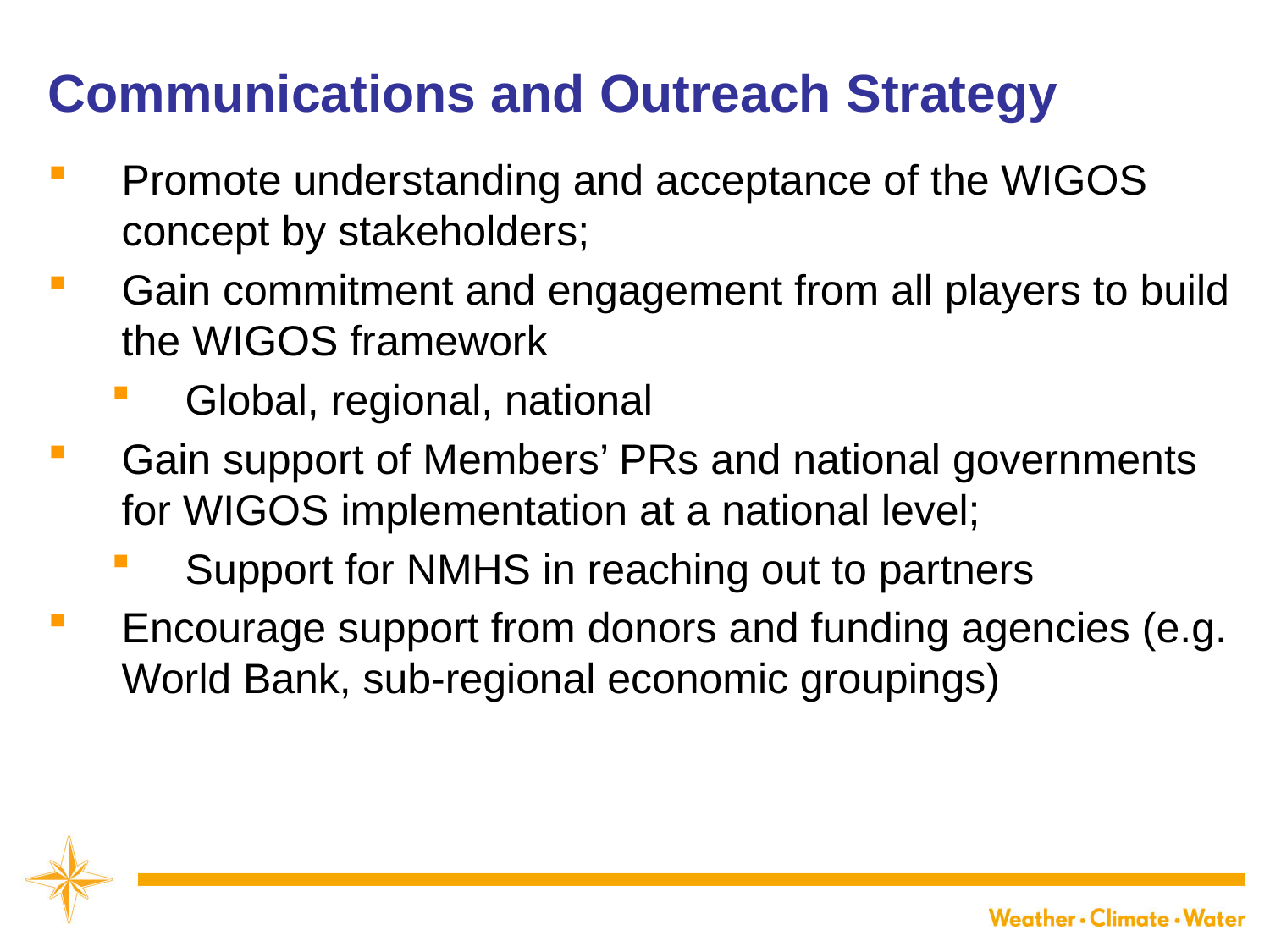

Communications and Outreach Strategy
Promote understanding and acceptance of the WIGOS concept by stakeholders;
Gain commitment and engagement from all players to build the WIGOS framework
Global, regional, national
Gain support of Members’ PRs and national governments for WIGOS implementation at a national level;
Support for NMHS in reaching out to partners
Encourage support from donors and funding agencies (e.g. World Bank, sub-regional economic groupings)